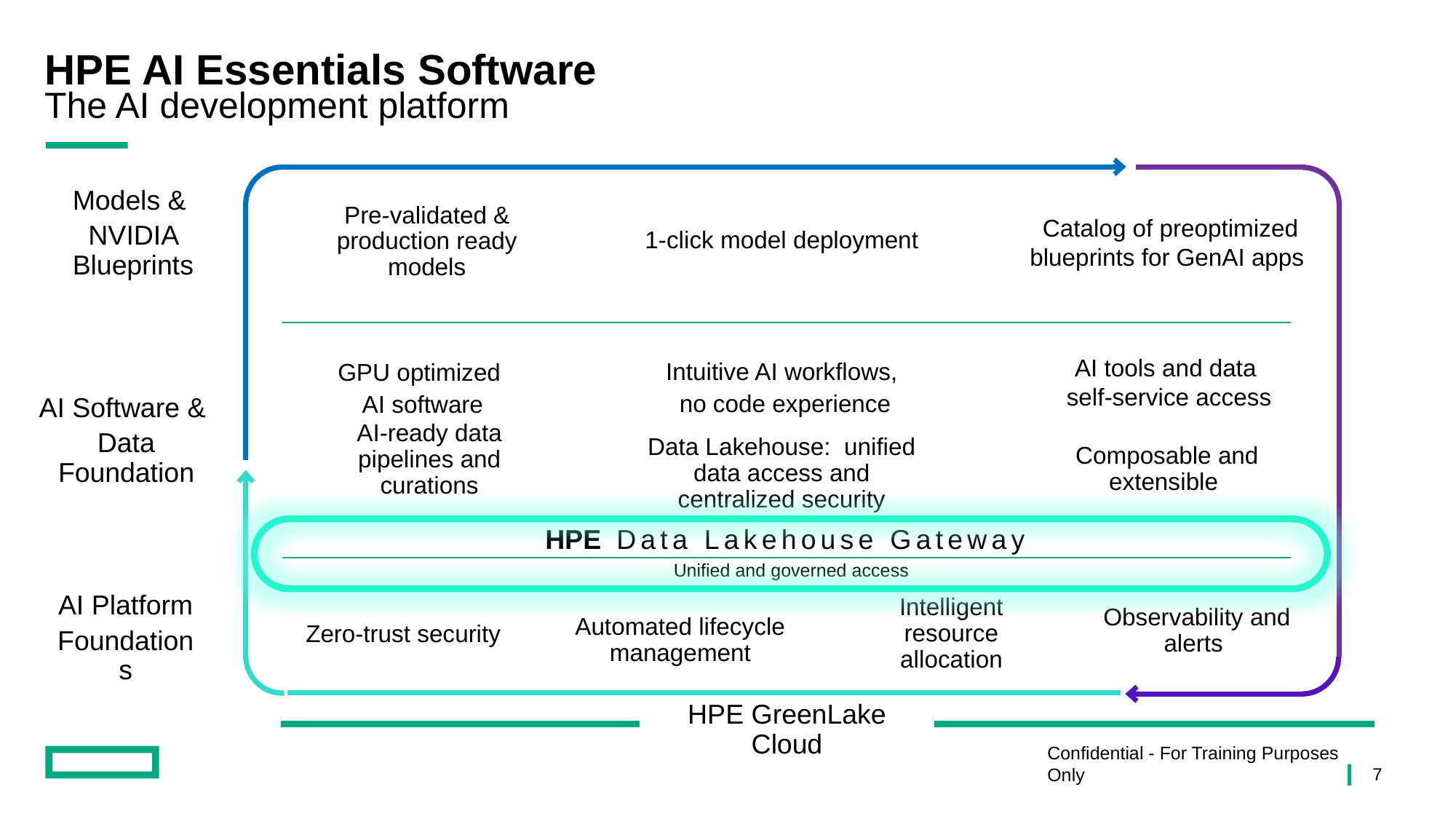

# HPE AI Essentials Software
The AI development platform
Models &
NVIDIA Blueprints

1-click model deployment
Pre-validated & production ready models
Catalog of preoptimized blueprints for GenAI apps
Intuitive AI workflows,
 no code experience
GPU optimized
AI software
AI tools and data
self-service access
AI Software &
Data Foundation
AI-ready data pipelines and curations
Composable and extensible
Data Lakehouse:  unified data access and centralized security

HPE  Data Lakehouse Gateway
Unified and governed access

AI Platform
Foundations

Observability and alerts
Intelligent resource allocation
Automated lifecycle management
Zero-trust security
HPE GreenLake Cloud
7
Confidential - For Training Purposes Only